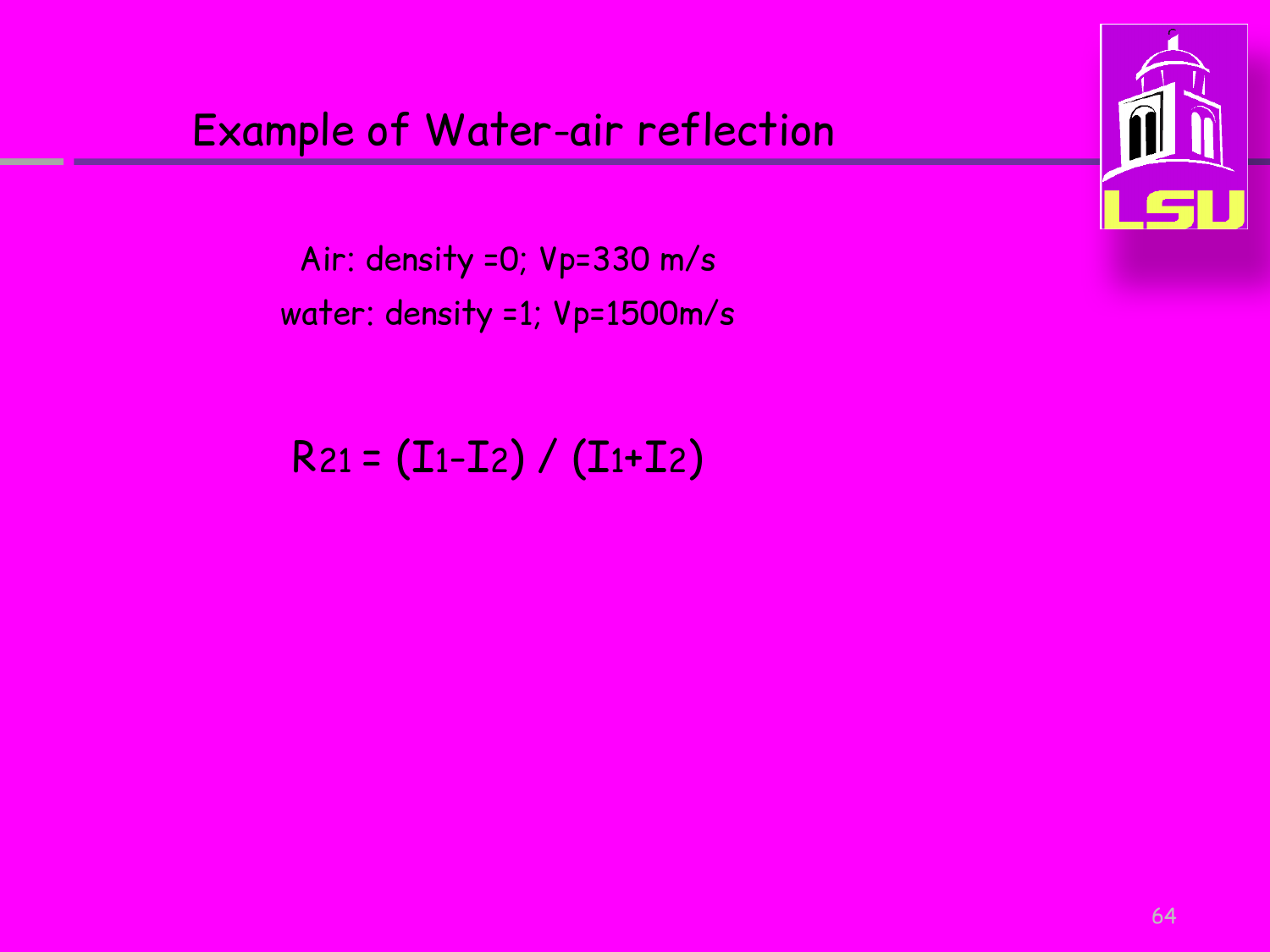

Example of Water-air reflection
Air: density =0; Vp=330 m/s
water: density =1; Vp=1500m/s
R21 = (I1-I2) / (I1+I2)